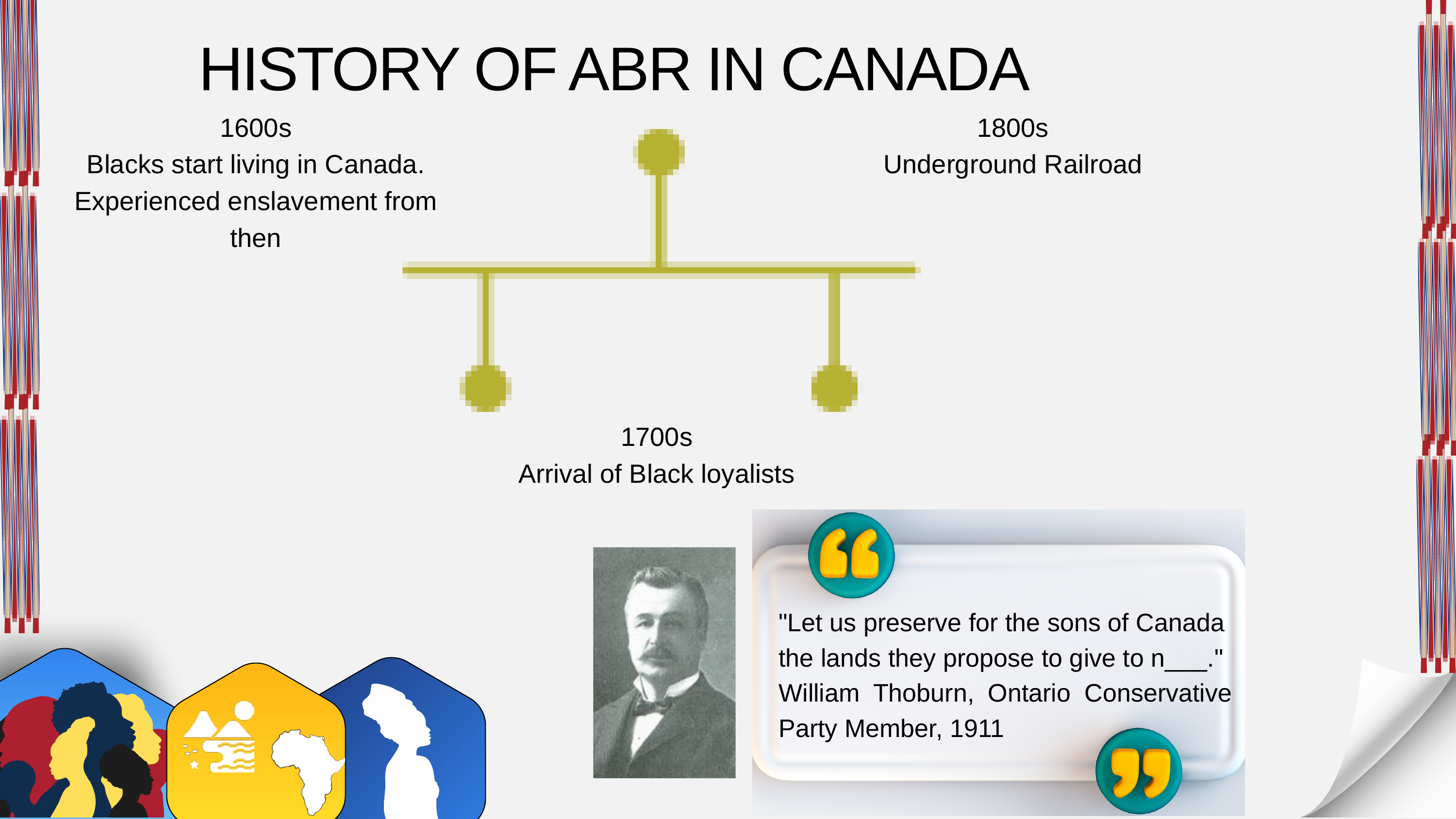

HISTORY OF ABR IN CANADA

1600s
Blacks start living in Canada.
Experienced enslavement from then
1800s
Underground Railroad

1700s
Arrival of Black loyalists

"Let us preserve for the sons of Canada
the lands they propose to give to n___."
William Thoburn, Ontario Conservative Party Member, 1911